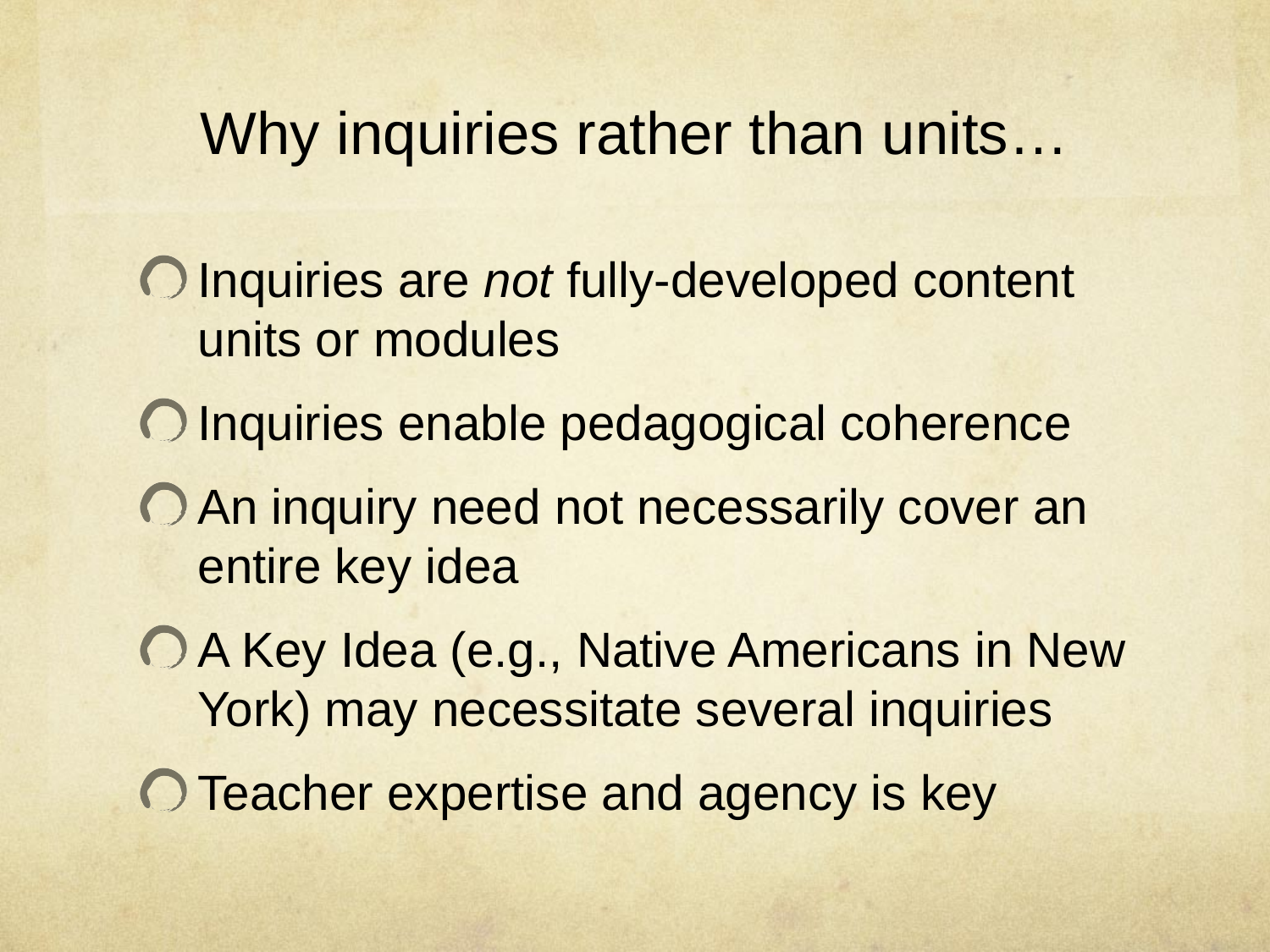

# Why inquiries rather than units…

Inquiries are not fully-developed content units or modules
Inquiries enable pedagogical coherence
An inquiry need not necessarily cover an entire key idea
A Key Idea (e.g., Native Americans in New York) may necessitate several inquiries
Teacher expertise and agency is key